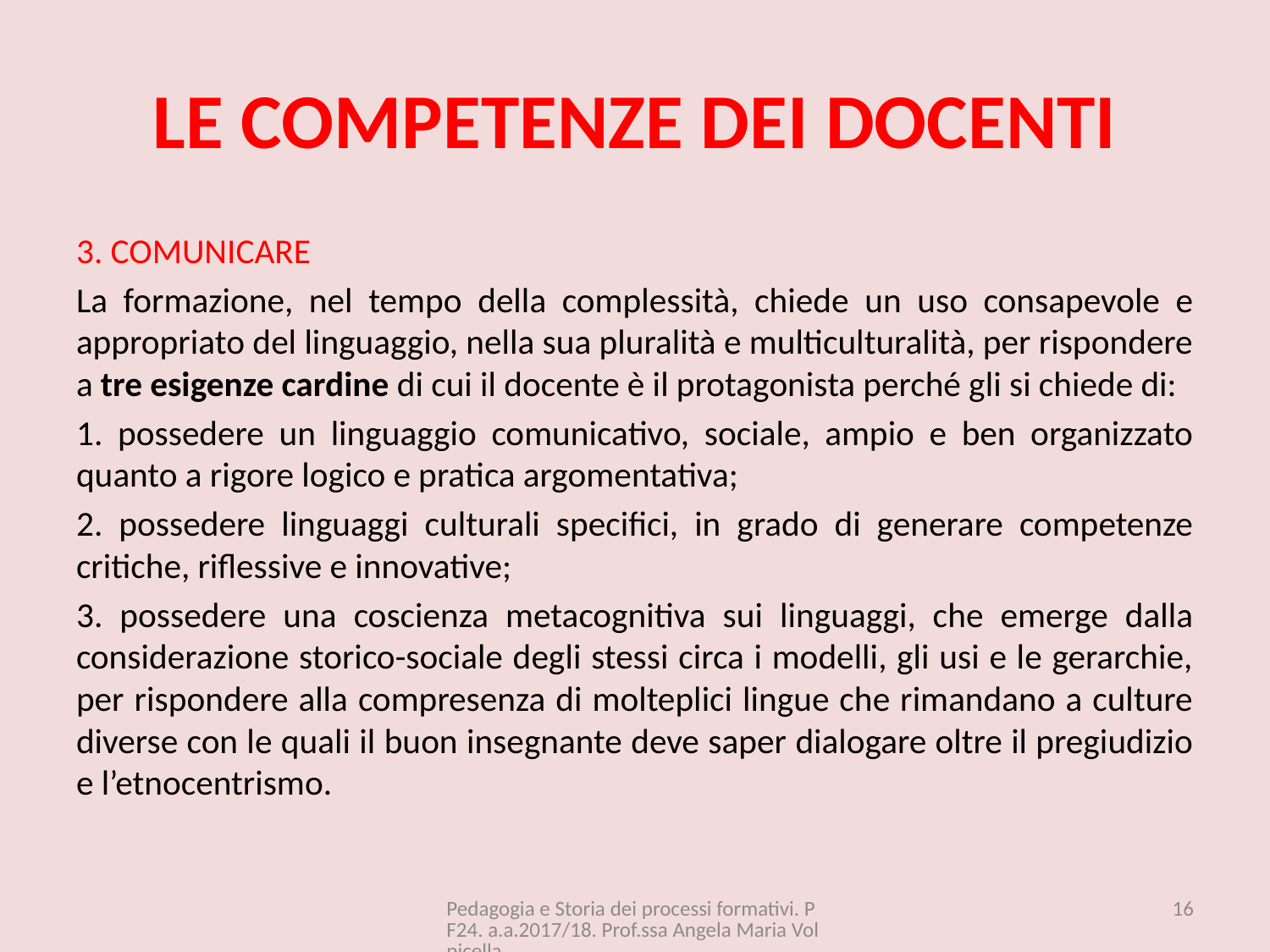

# LE COMPETENZE DEI DOCENTI
3. COMUNICARE
La formazione, nel tempo della complessità, chiede un uso consapevole e appropriato del linguaggio, nella sua pluralità e multiculturalità, per rispondere a tre esigenze cardine di cui il docente è il protagonista perché gli si chiede di:
1. possedere un linguaggio comunicativo, sociale, ampio e ben organizzato quanto a rigore logico e pratica argomentativa;
2. possedere linguaggi culturali specifici, in grado di generare competenze critiche, riflessive e innovative;
3. possedere una coscienza metacognitiva sui linguaggi, che emerge dalla considerazione storico-sociale degli stessi circa i modelli, gli usi e le gerarchie, per rispondere alla compresenza di molteplici lingue che rimandano a culture diverse con le quali il buon insegnante deve saper dialogare oltre il pregiudizio e l’etnocentrismo.
Pedagogia e Storia dei processi formativi. PF24. a.a.2017/18. Prof.ssa Angela Maria Volpicella
16